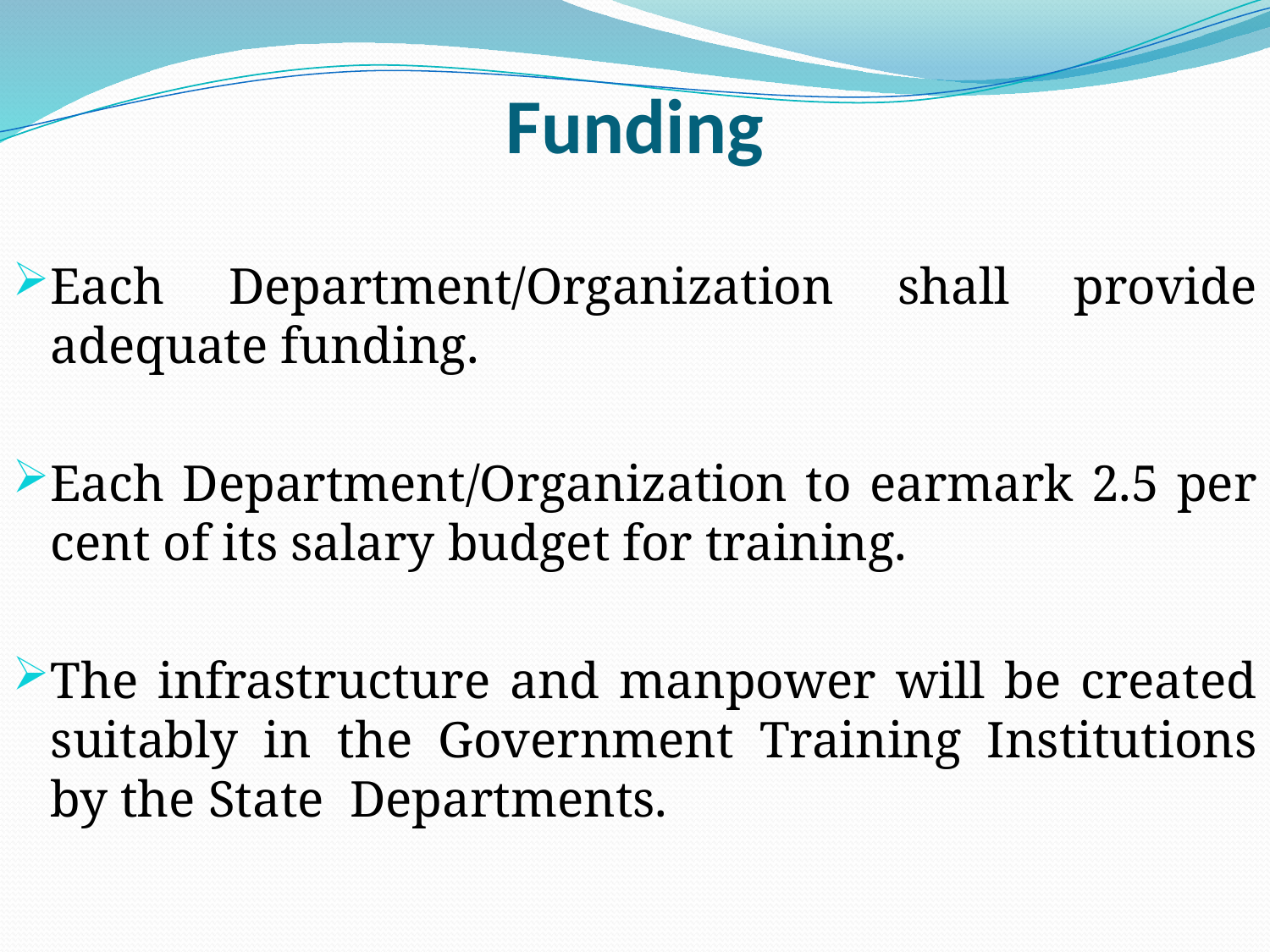

# Funding

Each Department/Organization shall provide adequate funding.

Each Department/Organization to earmark 2.5 per cent of its salary budget for training.

The infrastructure and manpower will be created suitably in the Government Training Institutions by the State  Departments.